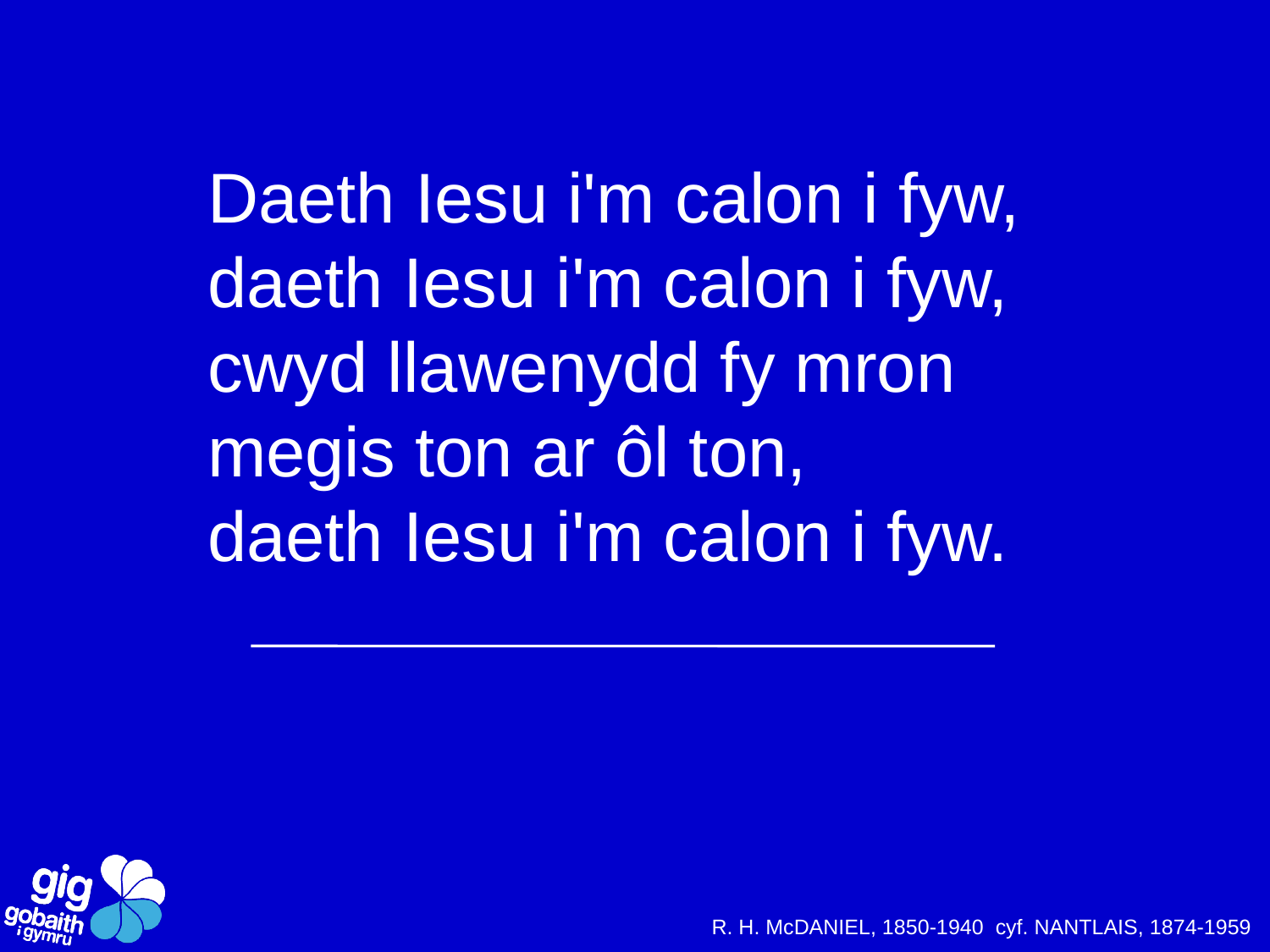

Daeth Iesu i'm calon i fyw,
daeth Iesu i'm calon i fyw,
cwyd llawenydd fy mron
megis ton ar ôl ton,
daeth Iesu i'm calon i fyw.
R. H. McDANIEL, 1850-1940  cyf. NANTLAIS, 1874-1959